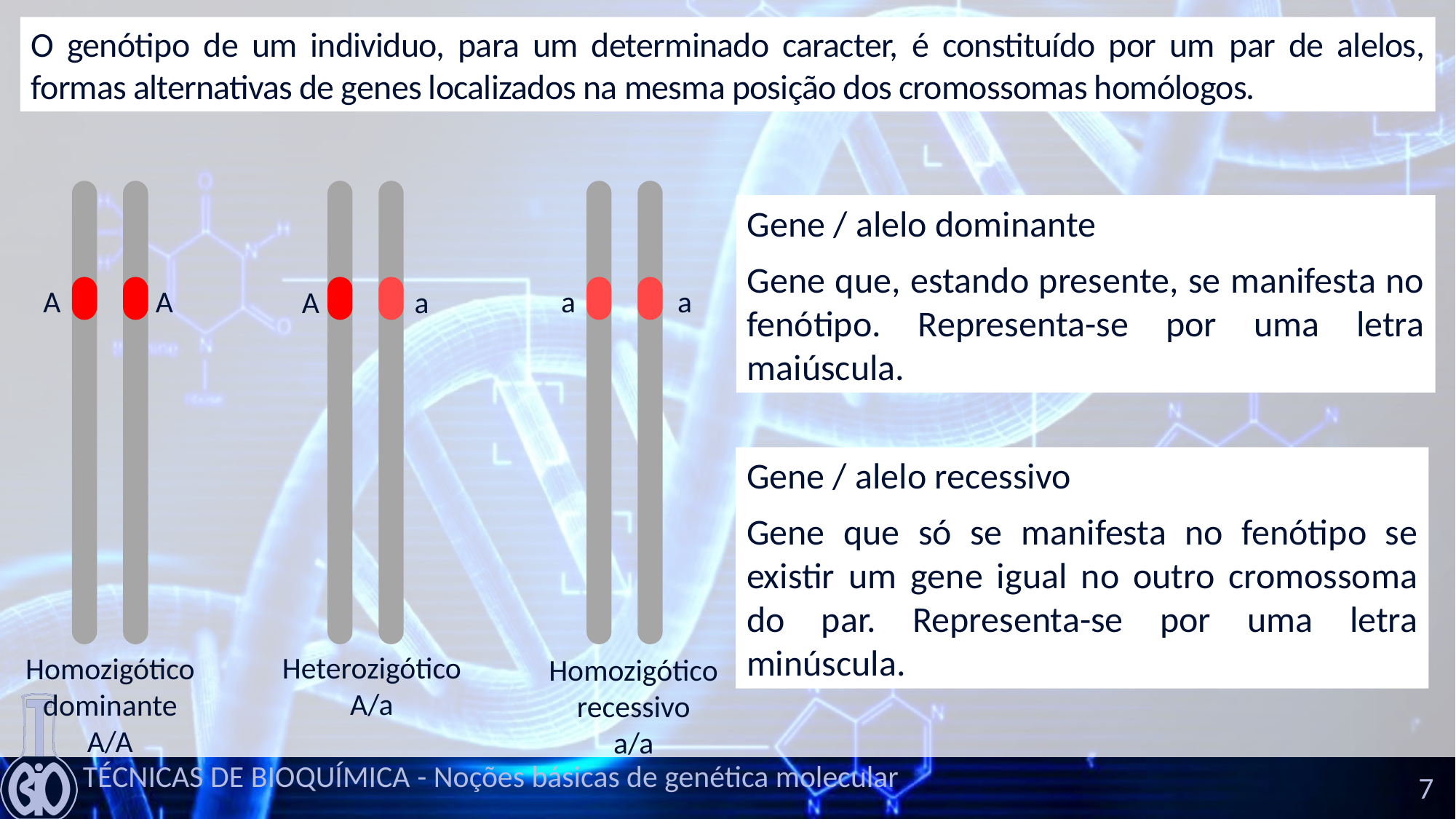

O genótipo de um individuo, para um determinado caracter, é constituído por um par de alelos, formas alternativas de genes localizados na mesma posição dos cromossomas homólogos.

Gene / alelo dominante
Gene que, estando presente, se manifesta no fenótipo. Representa-se por uma letra maiúscula.
A

A

a

a
A
a
Gene / alelo recessivo
Gene que só se manifesta no fenótipo se existir um gene igual no outro cromossoma do par. Representa-se por uma letra minúscula.
Heterozigótico
A/a
Homozigótico
dominante
A/A
Homozigótico
recessivo
a/a
7
Técnicas de Bioquímica - Noções básicas de genética molecular